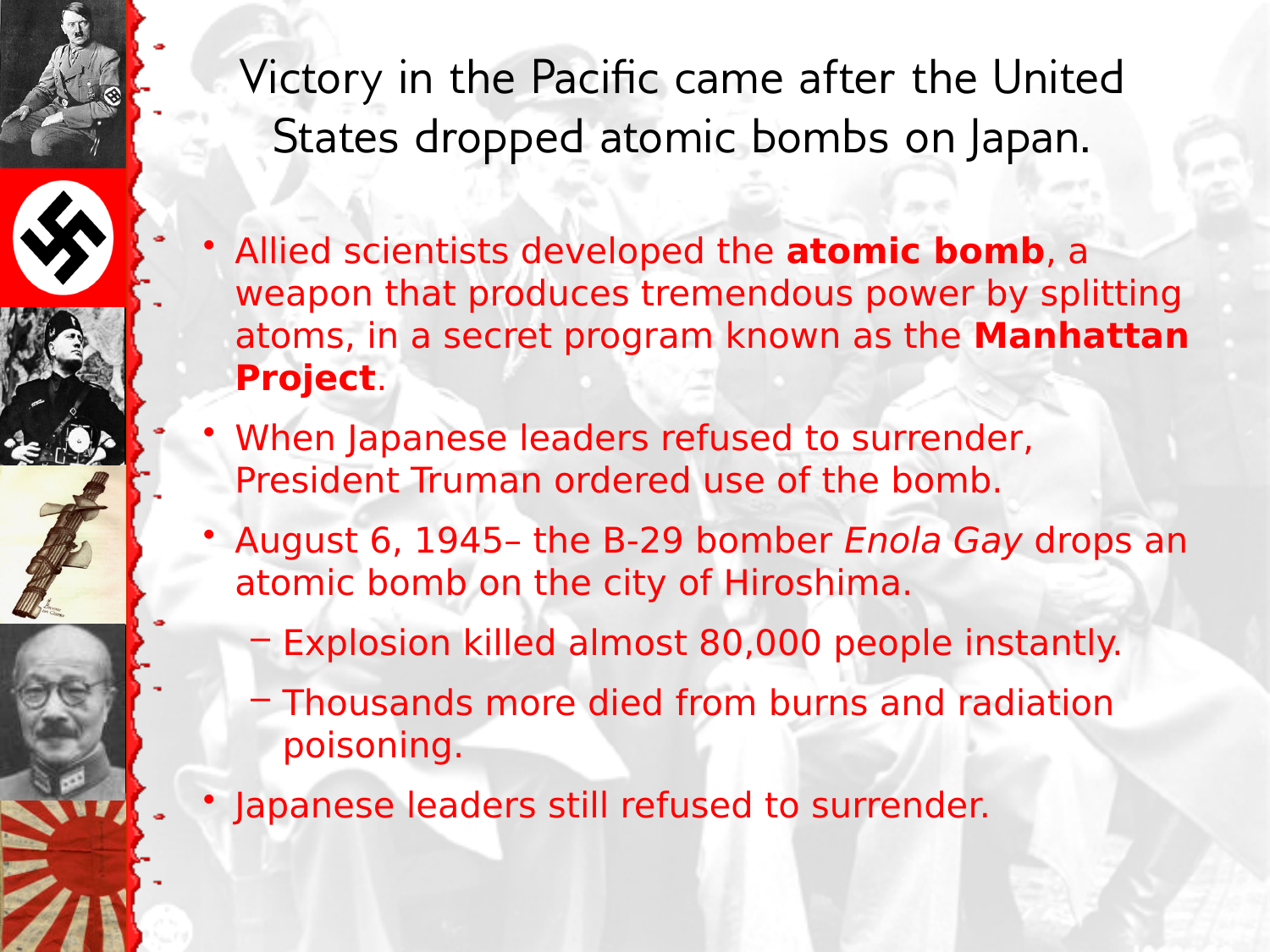

# Victory in the Pacific came after the United States dropped atomic bombs on Japan.
Allied scientists developed the atomic bomb, a weapon that produces tremendous power by splitting atoms, in a secret program known as the Manhattan Project.
When Japanese leaders refused to surrender, President Truman ordered use of the bomb.
August 6, 1945– the B-29 bomber Enola Gay drops an atomic bomb on the city of Hiroshima.
Explosion killed almost 80,000 people instantly.
Thousands more died from burns and radiation poisoning.
Japanese leaders still refused to surrender.